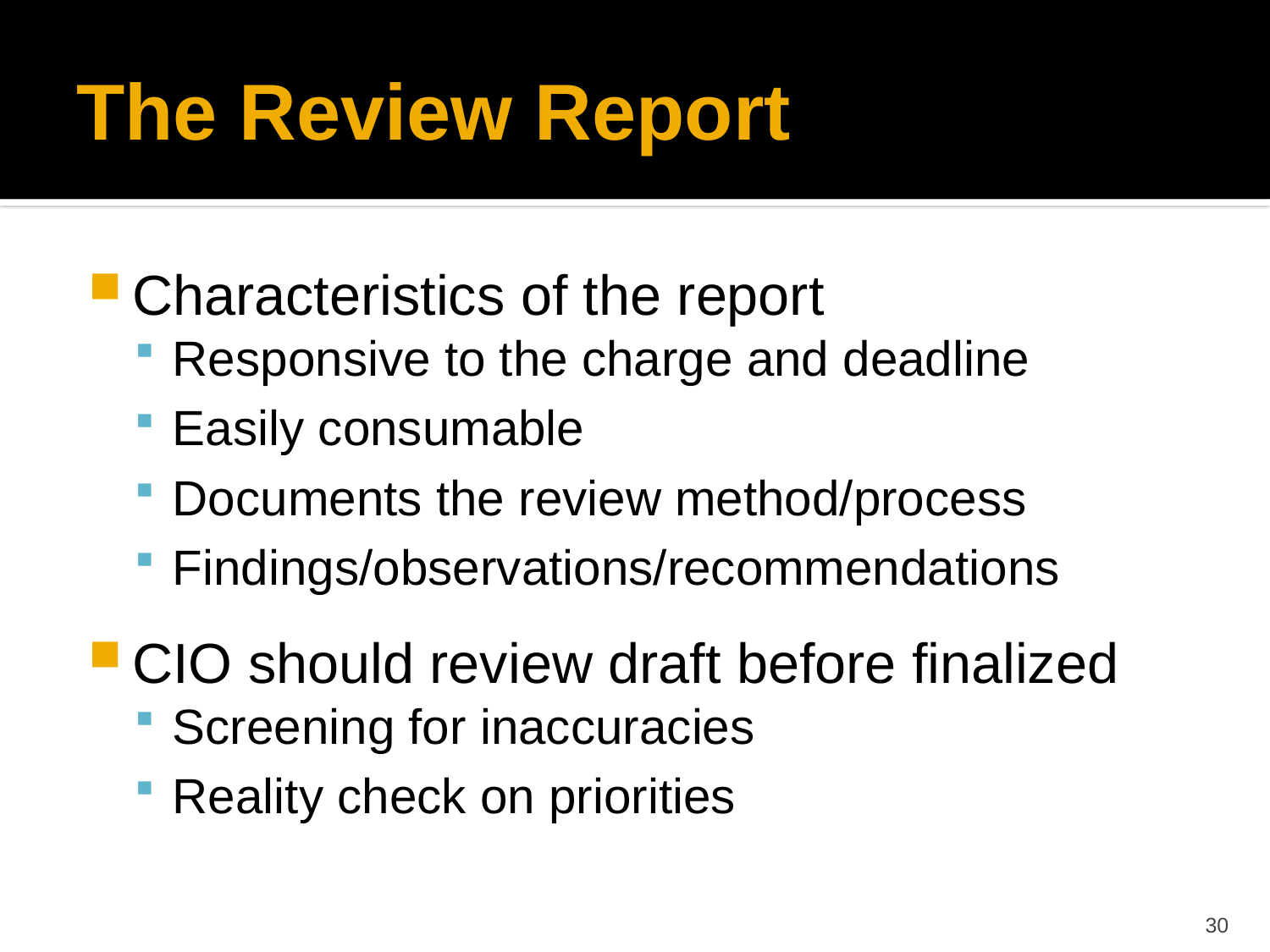

# The Review Report
Characteristics of the report
Responsive to the charge and deadline
Easily consumable
Documents the review method/process
Findings/observations/recommendations
CIO should review draft before finalized
Screening for inaccuracies
Reality check on priorities

30